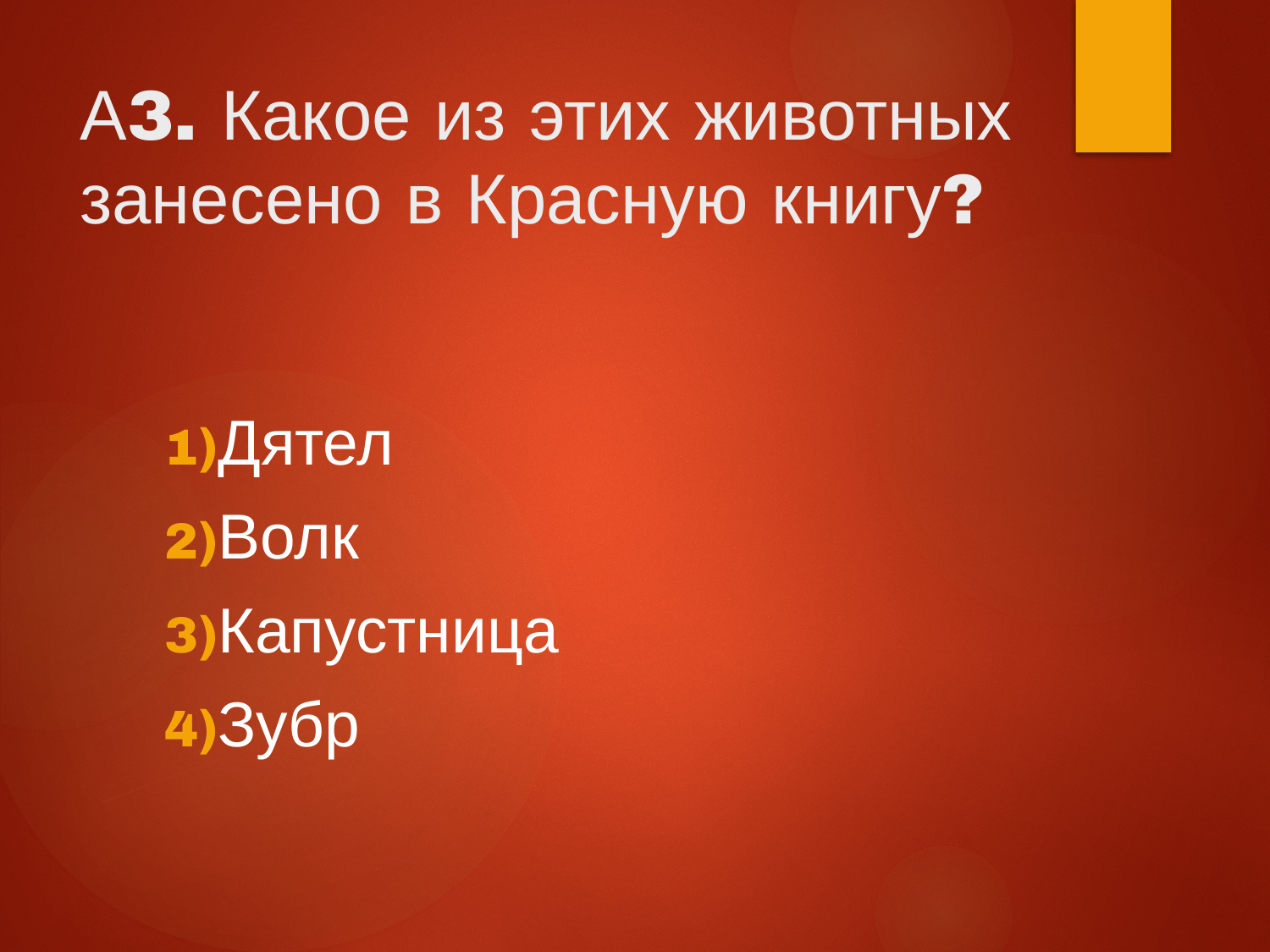

# А3. Какое из этих животных занесено в Красную книгу?
Дятел
Волк
Капустница
Зубр